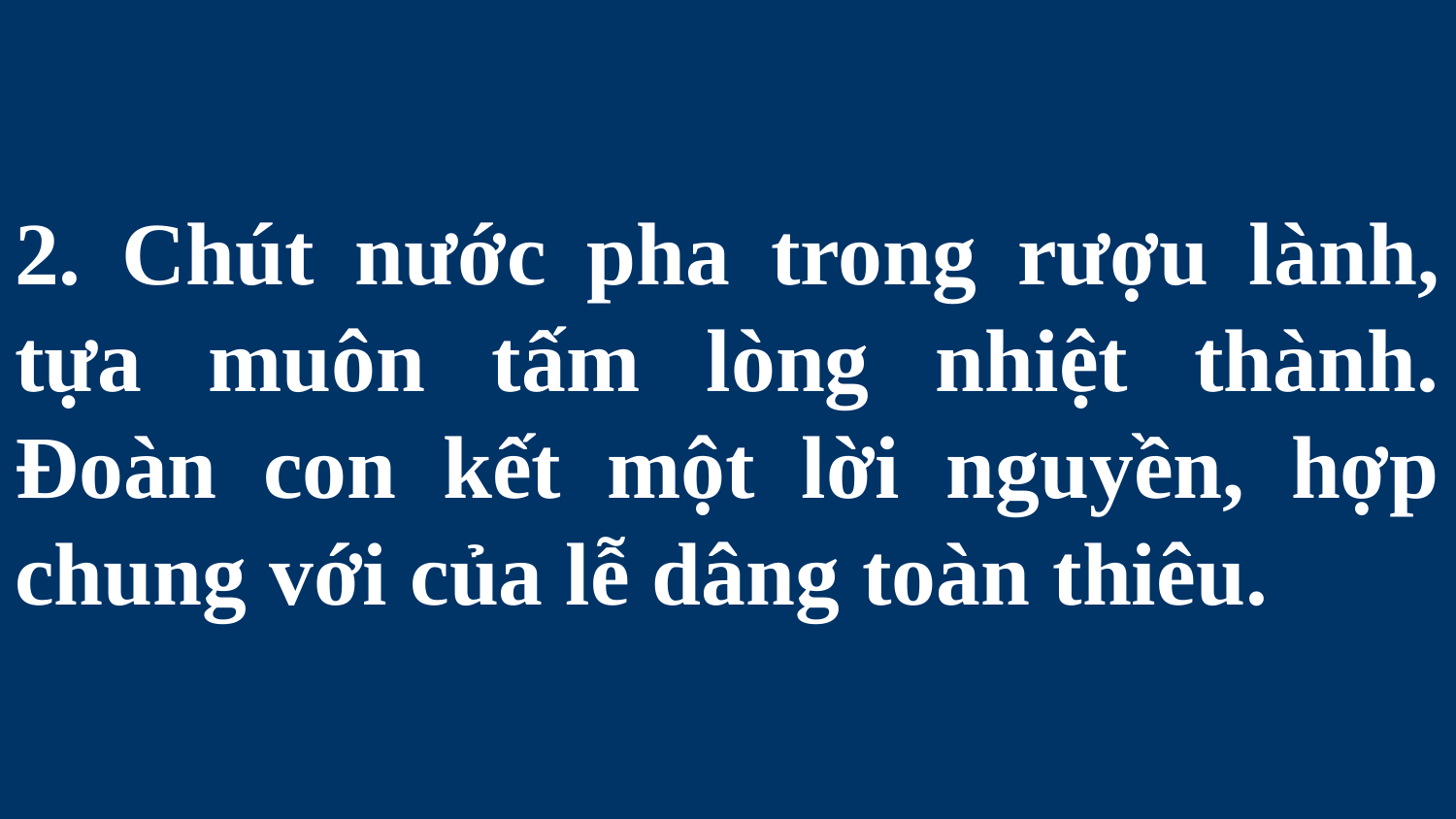

# 2. Chút nước pha trong rượu lành, tựa muôn tấm lòng nhiệt thành. Đoàn con kết một lời nguyền, hợp chung với của lễ dâng toàn thiêu.